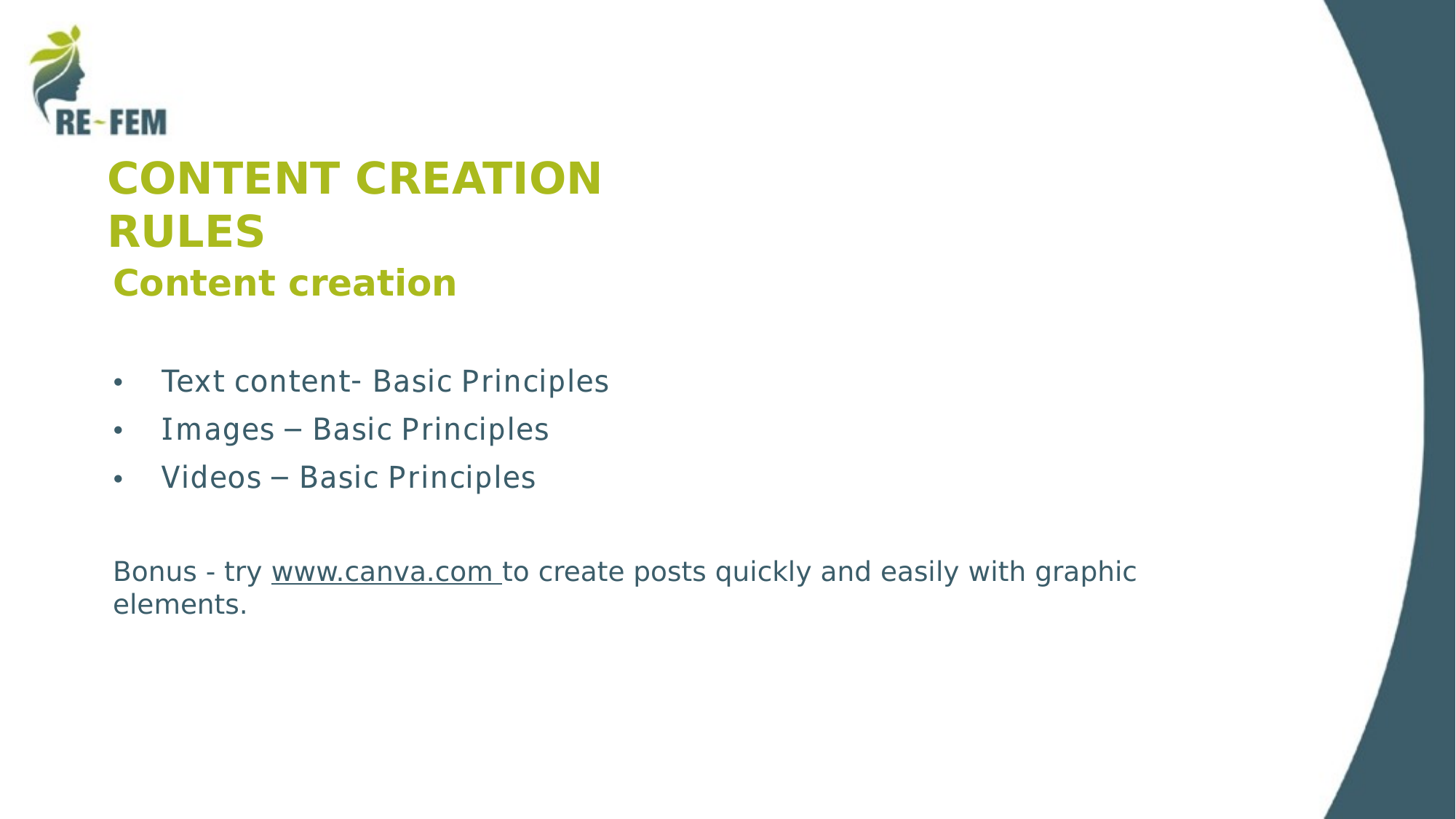

# CONTENT CREATION RULES
Content creation

Text content- Basic Principles
Images – Basic Principles
Videos – Basic Principles

Bonus - try www.canva.com to create posts quickly and easily with graphic elements.